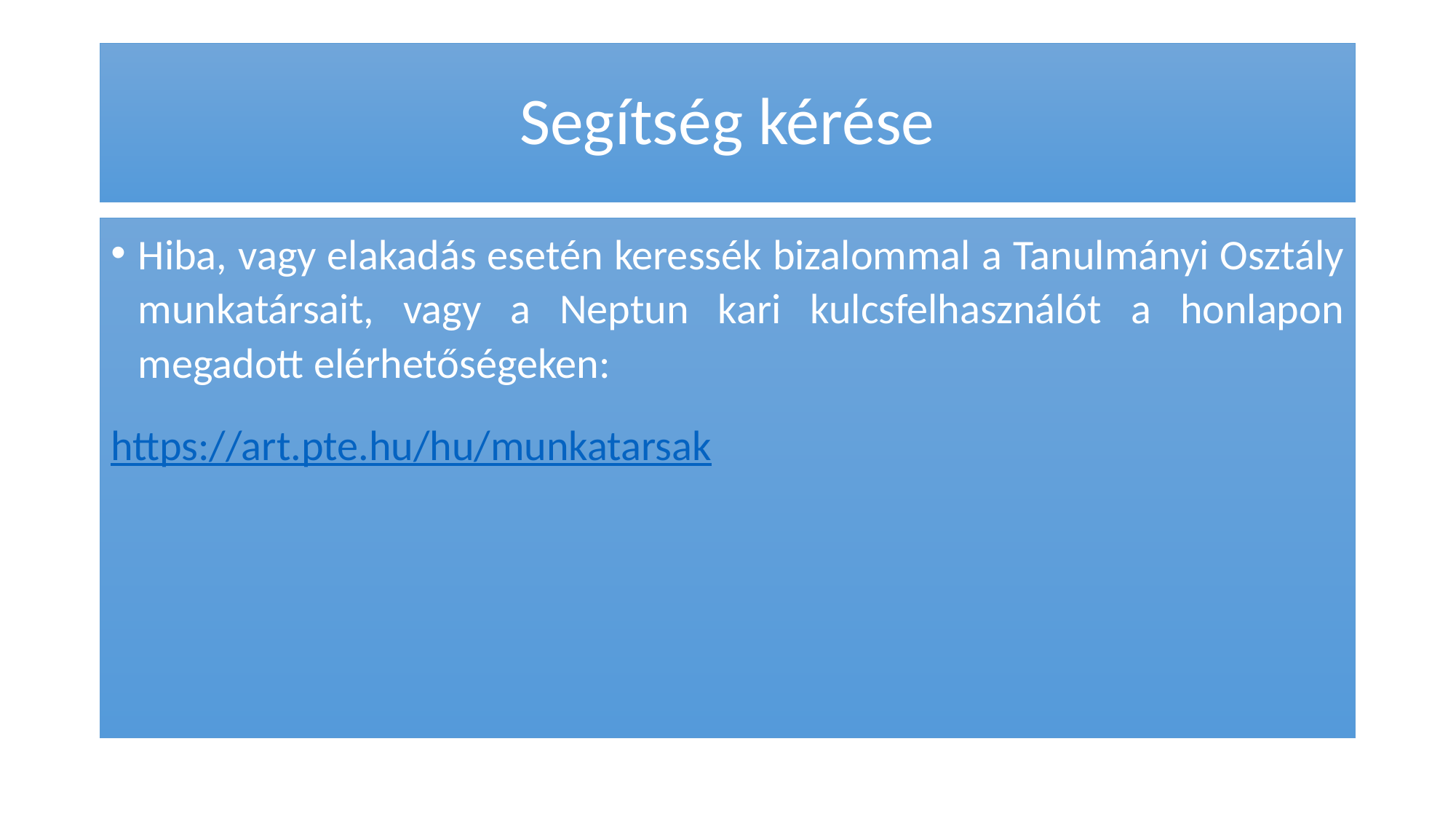

# Segítség kérése
Hiba, vagy elakadás esetén keressék bizalommal a Tanulmányi Osztály munkatársait, vagy a Neptun kari kulcsfelhasználót a honlapon megadott elérhetőségeken:
https://art.pte.hu/hu/munkatarsak